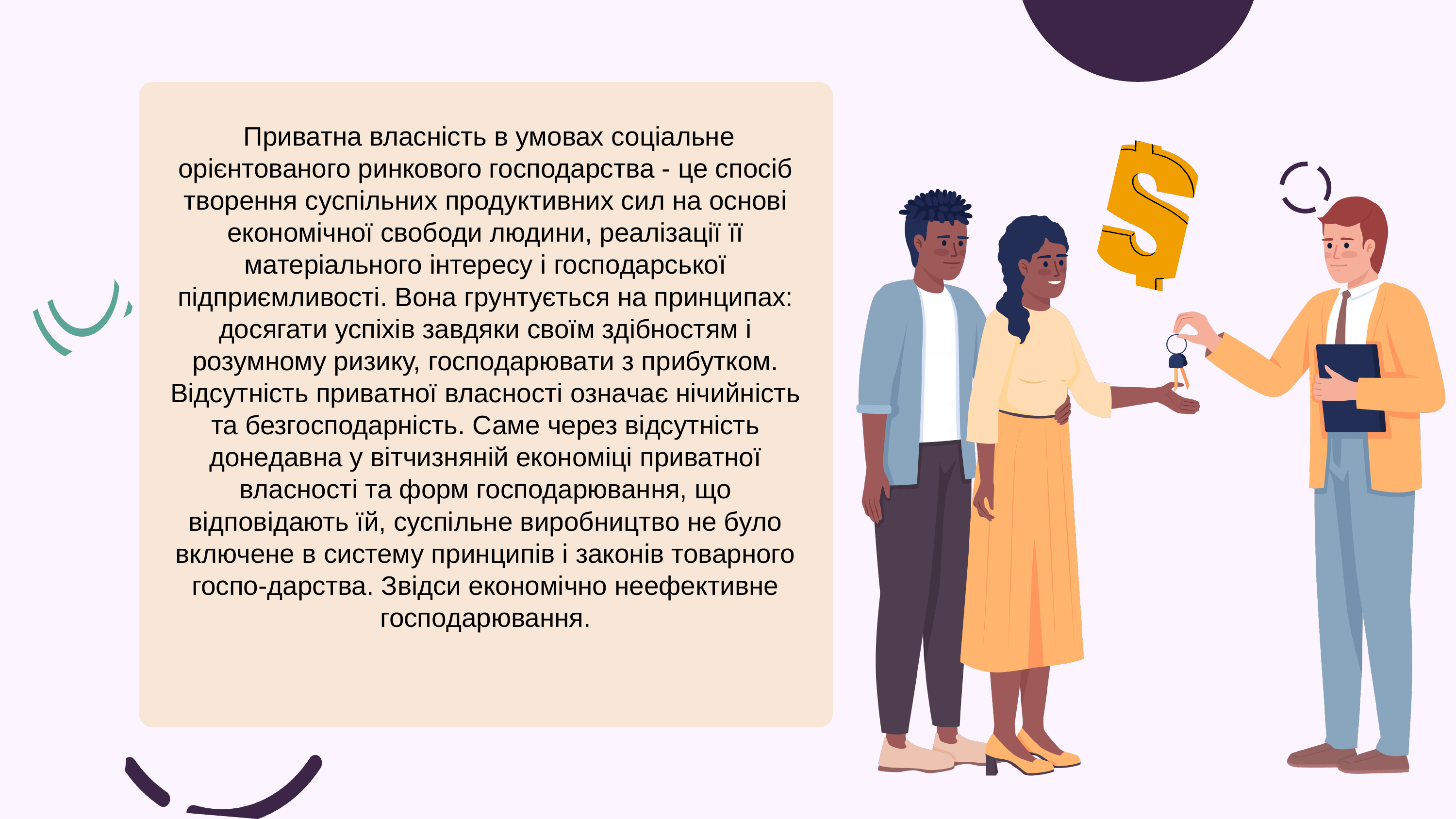

Приватна власність в умовах соціальне орієнтованого ринкового господарства - це спосіб творення суспільних продуктивних сил на основі економічної свободи людини, реалізації її матеріального інтересу і господарської підприємливості. Вона грунтується на принципах: досягати успіхів завдяки своїм здібностям і розумному ризику, господарювати з прибутком. Відсутність приватної власності означає нічийність та безгосподарність. Саме через відсутність донедавна у вітчизняній економіці приватної власності та форм господарювання, що відповідають їй, суспільне виробництво не було включене в систему принципів і законів товарного госпо-дарства. Звідси економічно неефективне господарювання.